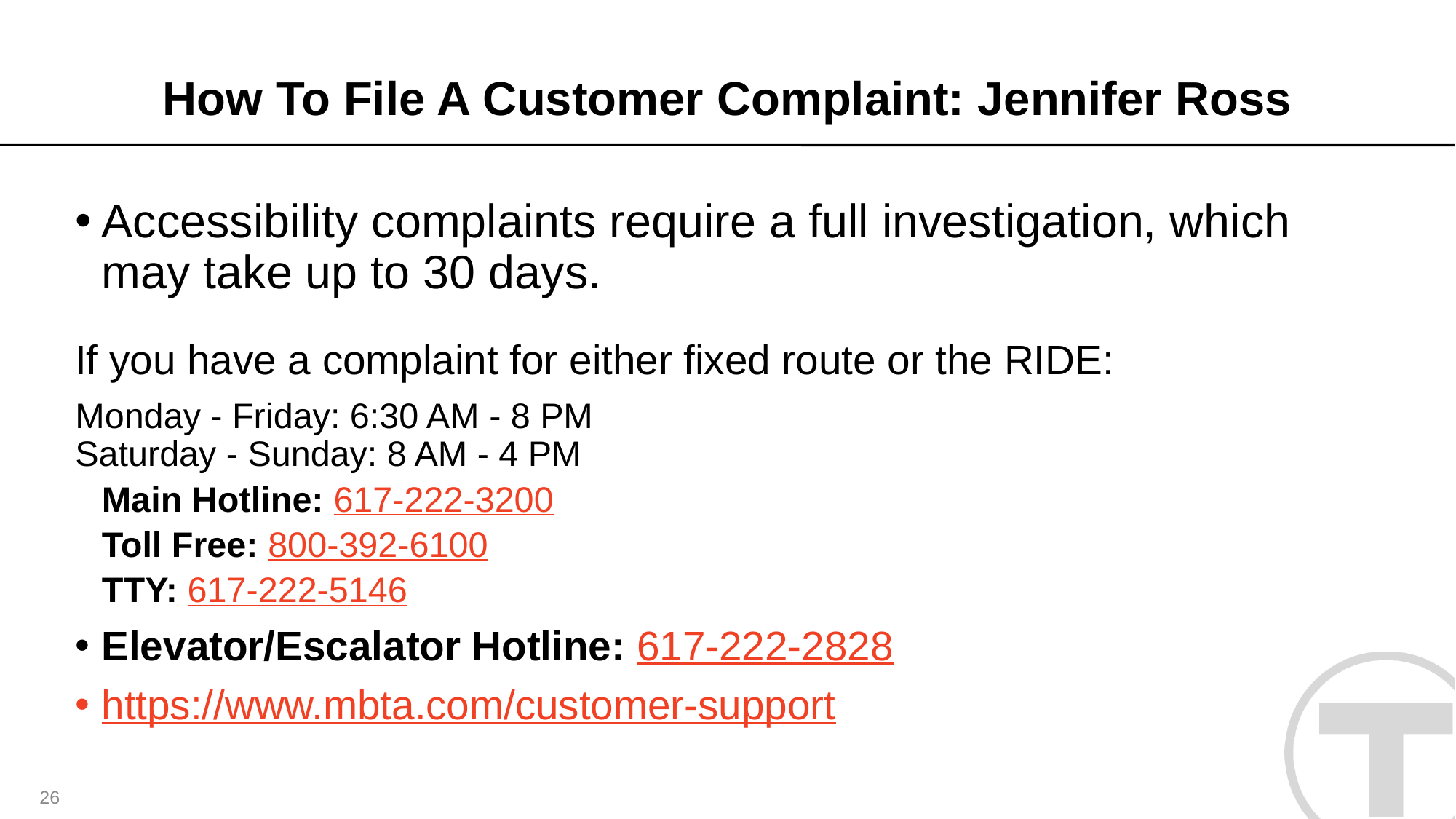

# How To File A Customer Complaint: Jennifer Ross
Accessibility complaints require a full investigation, which may take up to 30 days.
If you have a complaint for either fixed route or the RIDE:
Monday - Friday: 6:30 AM - 8 PM
Saturday - Sunday: 8 AM - 4 PM
Main Hotline: 617-222-3200
Toll Free: 800-392-6100
TTY: 617-222-5146
Elevator/Escalator Hotline: 617-222-2828
https://www.mbta.com/customer-support